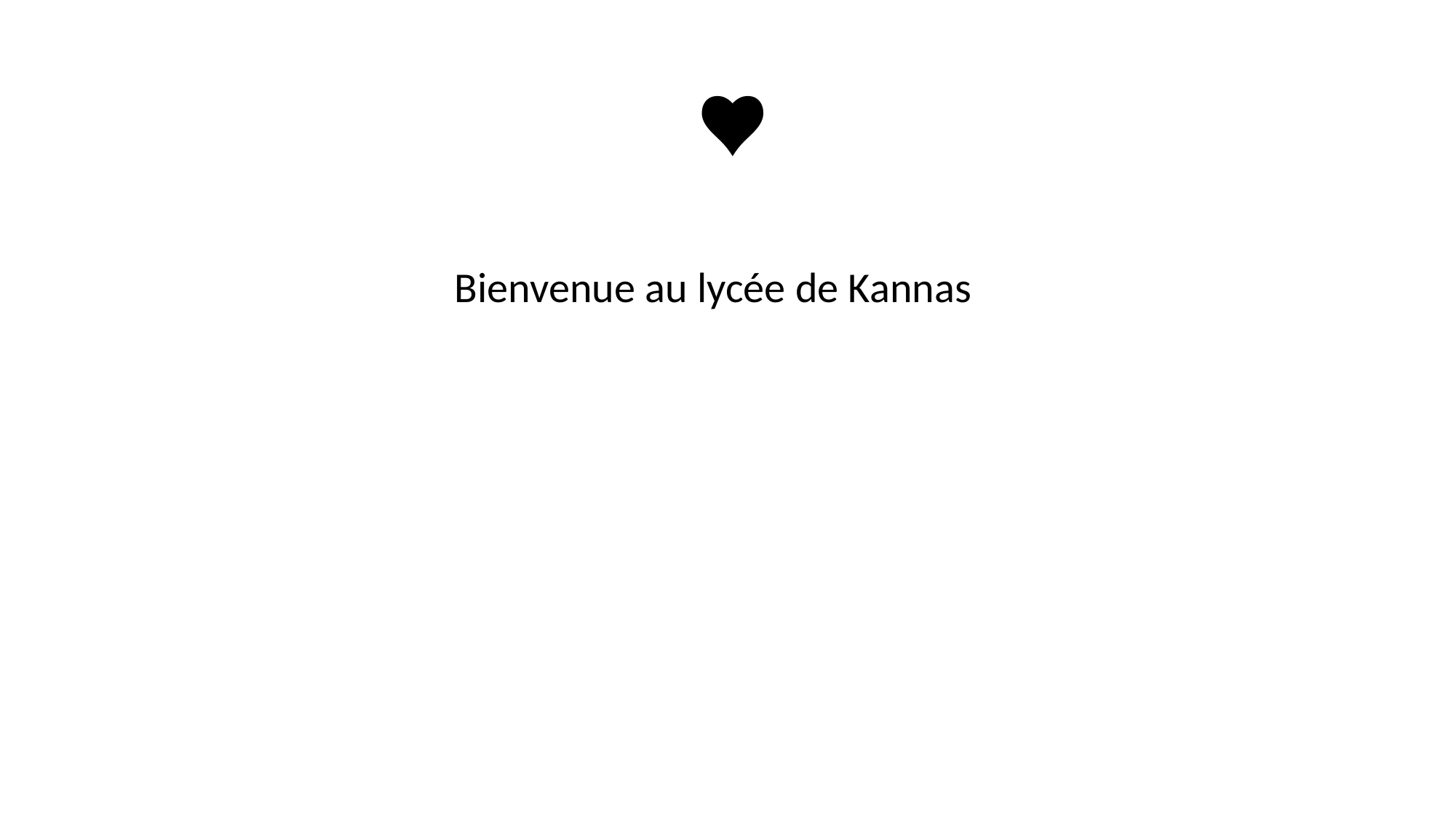

# ♥
                                        Bienvenue au lycée de Kannas